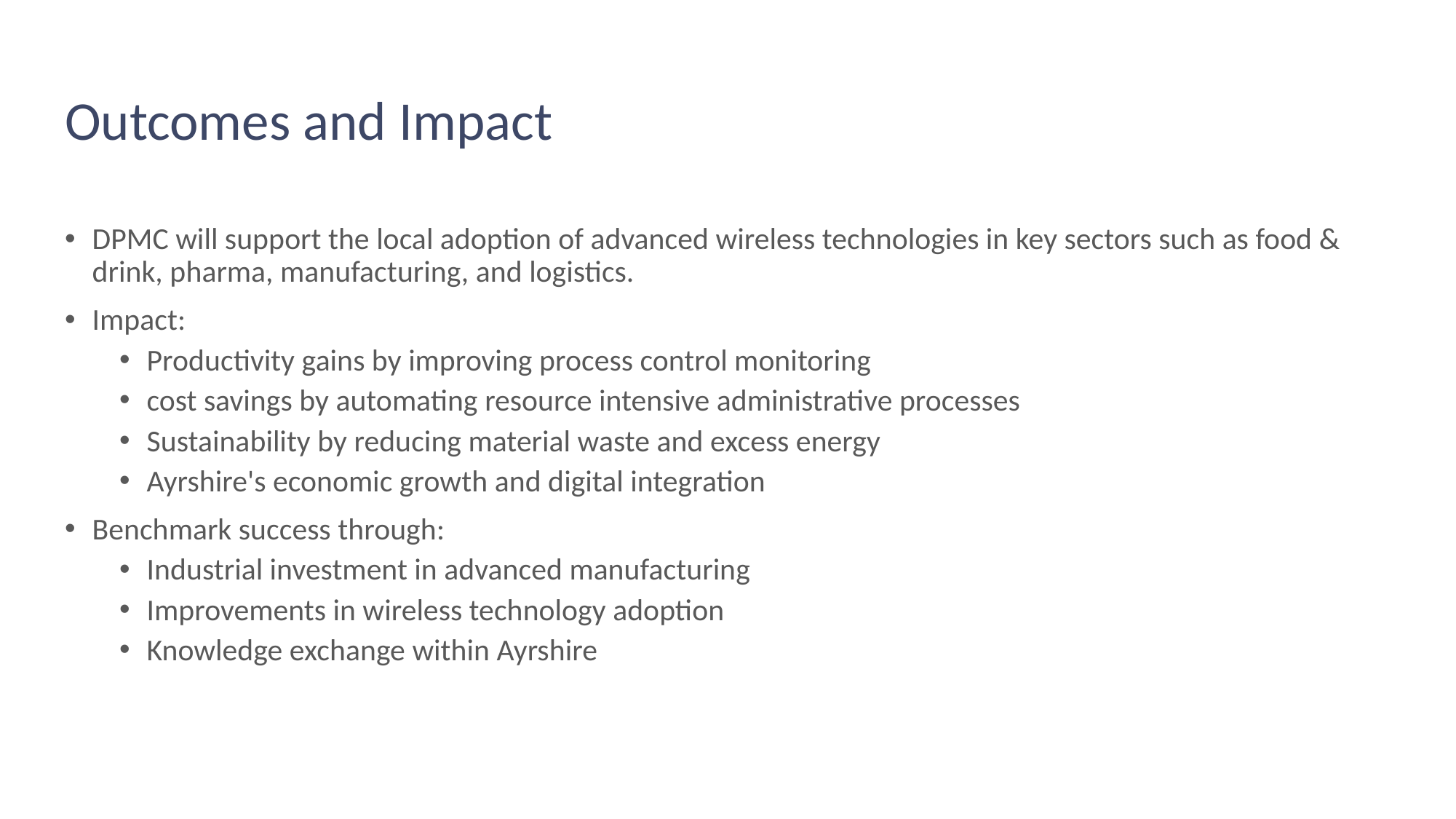

# Outcomes and Impact
DPMC will support the local adoption of advanced wireless technologies in key sectors such as food & drink, pharma, manufacturing, and logistics.
Impact:
Productivity gains by improving process control monitoring
cost savings by automating resource intensive administrative processes
Sustainability by reducing material waste and excess energy
Ayrshire's economic growth and digital integration
Benchmark success through:
Industrial investment in advanced manufacturing
Improvements in wireless technology adoption
Knowledge exchange within Ayrshire